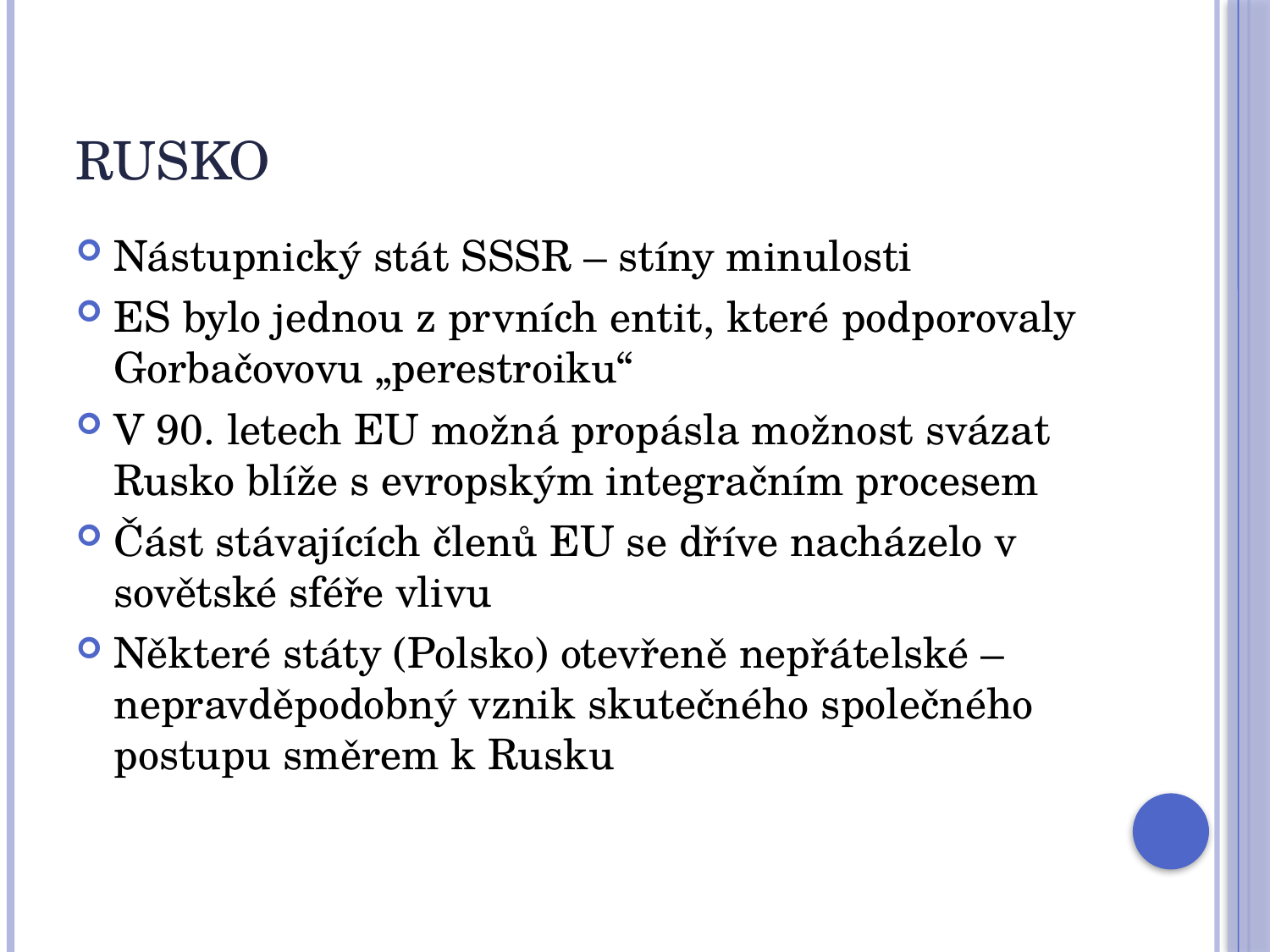

# Rusko
Nástupnický stát SSSR – stíny minulosti
ES bylo jednou z prvních entit, které podporovaly Gorbačovovu „perestroiku“
V 90. letech EU možná propásla možnost svázat Rusko blíže s evropským integračním procesem
Část stávajících členů EU se dříve nacházelo v sovětské sféře vlivu
Některé státy (Polsko) otevřeně nepřátelské – nepravděpodobný vznik skutečného společného postupu směrem k Rusku